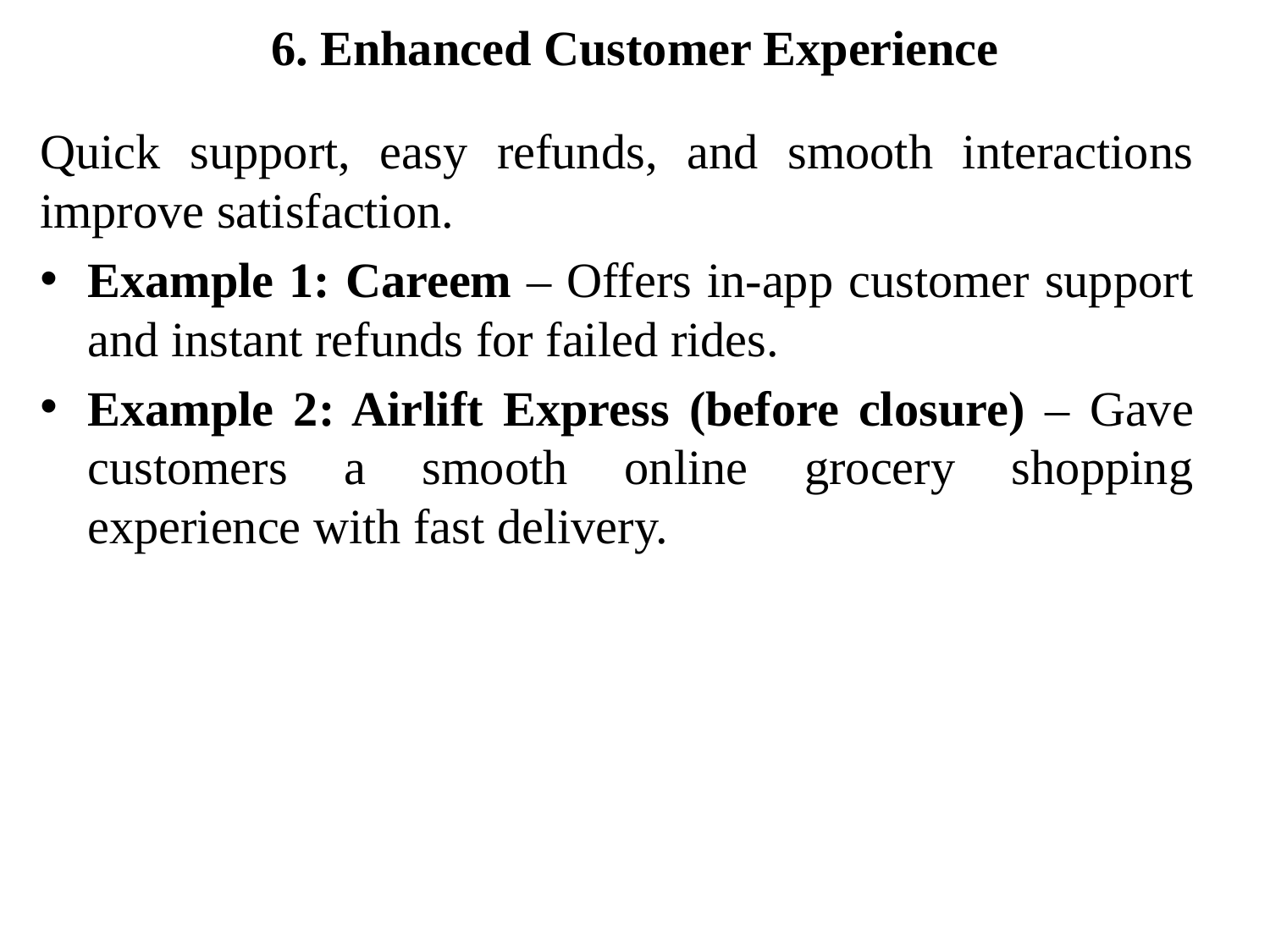

# 6. Enhanced Customer Experience
Quick support, easy refunds, and smooth interactions improve satisfaction.
Example 1: Careem – Offers in-app customer support and instant refunds for failed rides.
Example 2: Airlift Express (before closure) – Gave customers a smooth online grocery shopping experience with fast delivery.